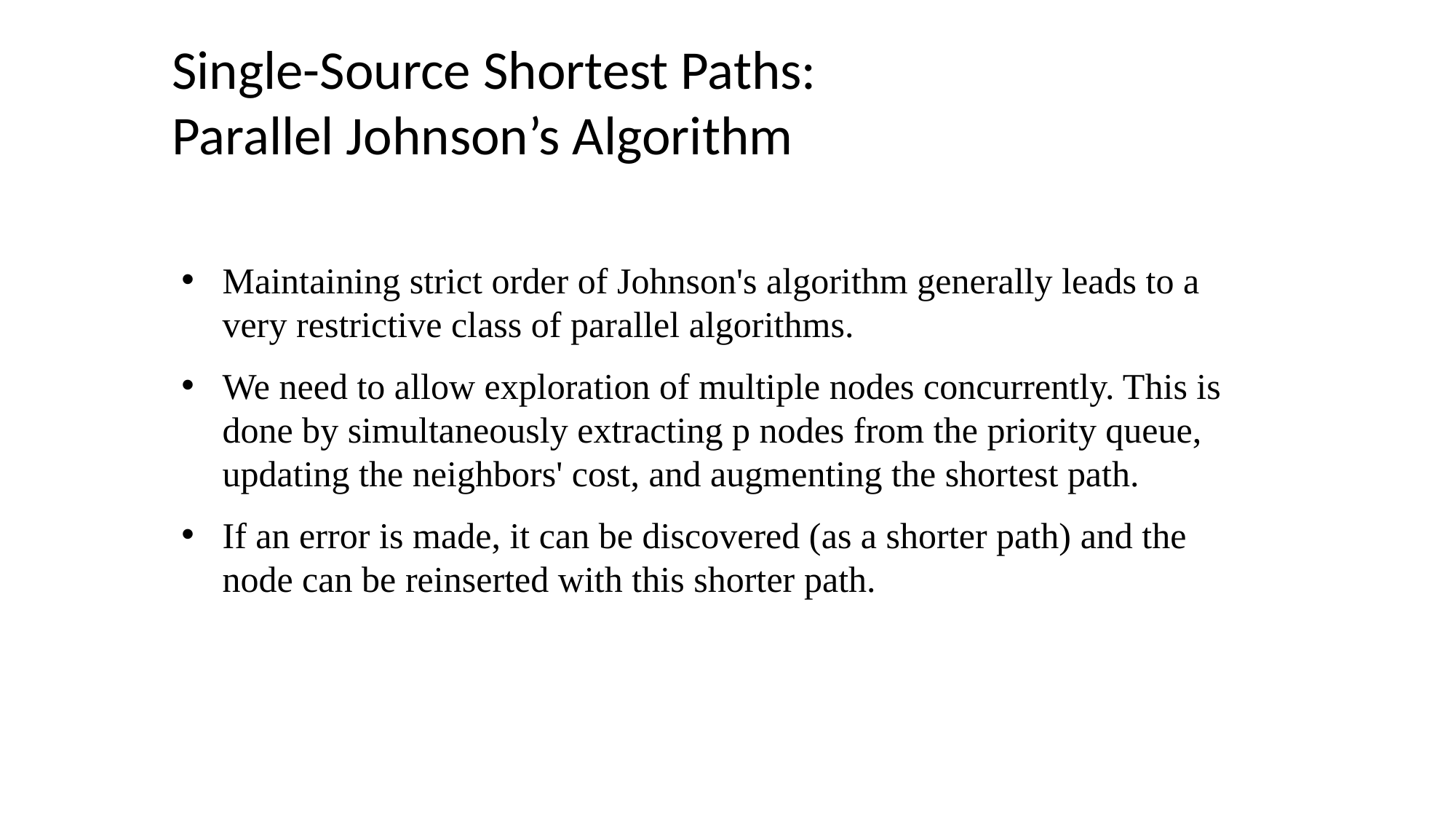

Single-Source Shortest Paths:
Parallel Johnson’s Algorithm
Maintaining strict order of Johnson's algorithm generally leads to a very restrictive class of parallel algorithms.
We need to allow exploration of multiple nodes concurrently. This is done by simultaneously extracting p nodes from the priority queue, updating the neighbors' cost, and augmenting the shortest path.
If an error is made, it can be discovered (as a shorter path) and the node can be reinserted with this shorter path.